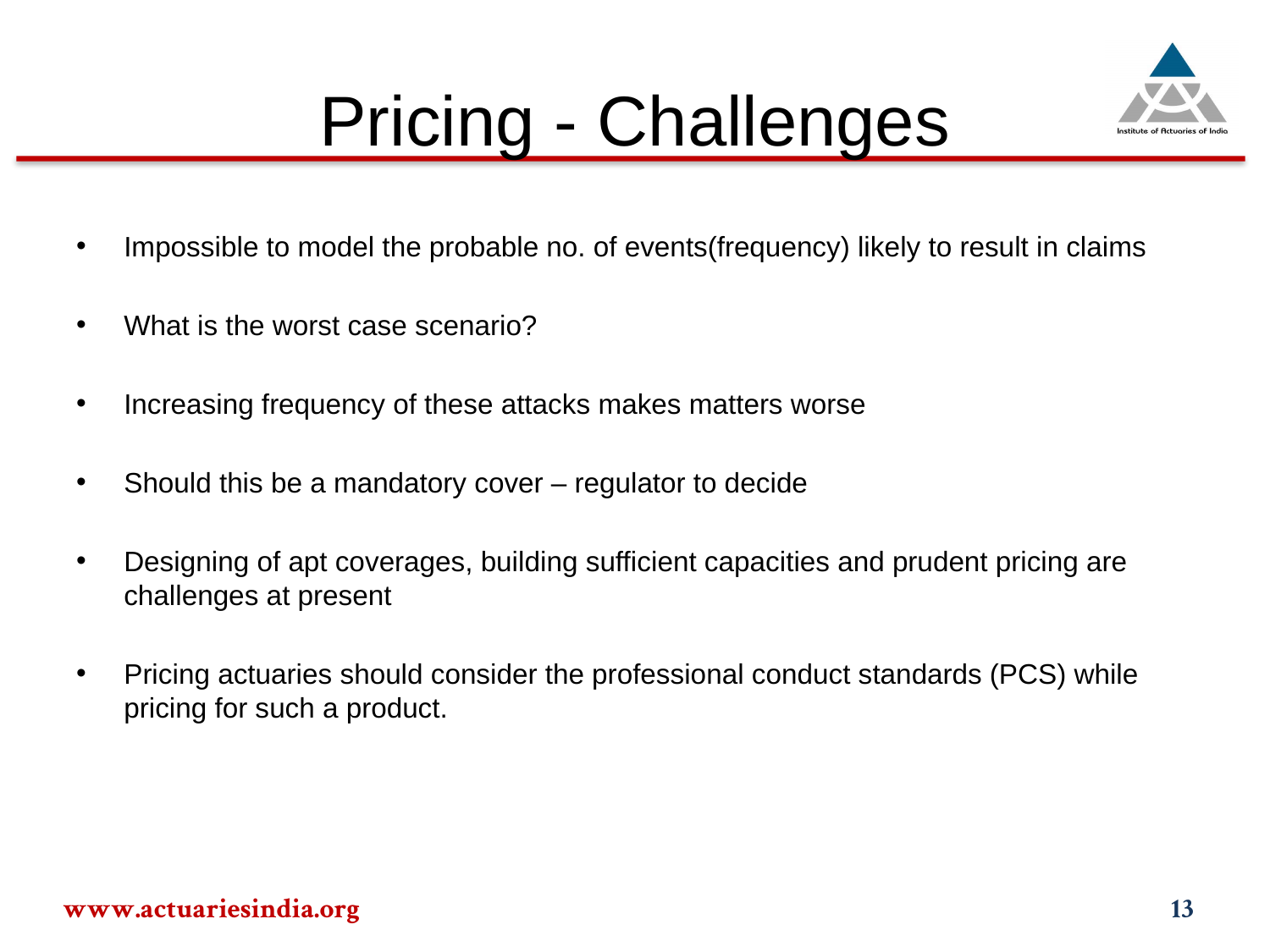

# Pricing - Challenges
Impossible to model the probable no. of events(frequency) likely to result in claims

What is the worst case scenario?

Increasing frequency of these attacks makes matters worse

Should this be a mandatory cover – regulator to decide

Designing of apt coverages, building sufficient capacities and prudent pricing are challenges at present

Pricing actuaries should consider the professional conduct standards (PCS) while pricing for such a product.

www.actuariesindia.org
13